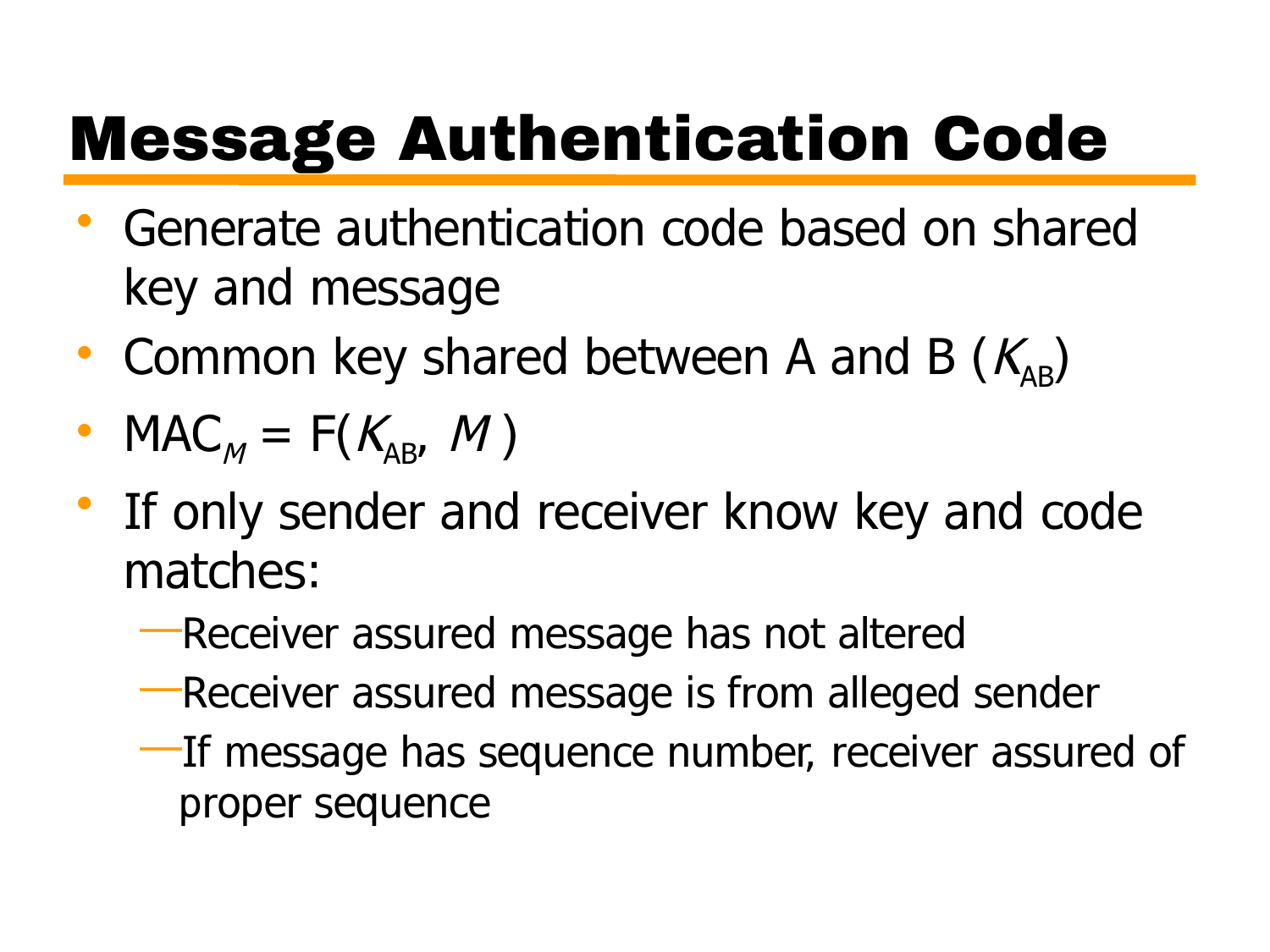

# Message Authentication Code
Generate authentication code based on shared key and message
Common key shared between A and B (KAB)
MACM = F(KAB, M )
If only sender and receiver know key and code matches:
Receiver assured message has not altered
Receiver assured message is from alleged sender
If message has sequence number, receiver assured of proper sequence